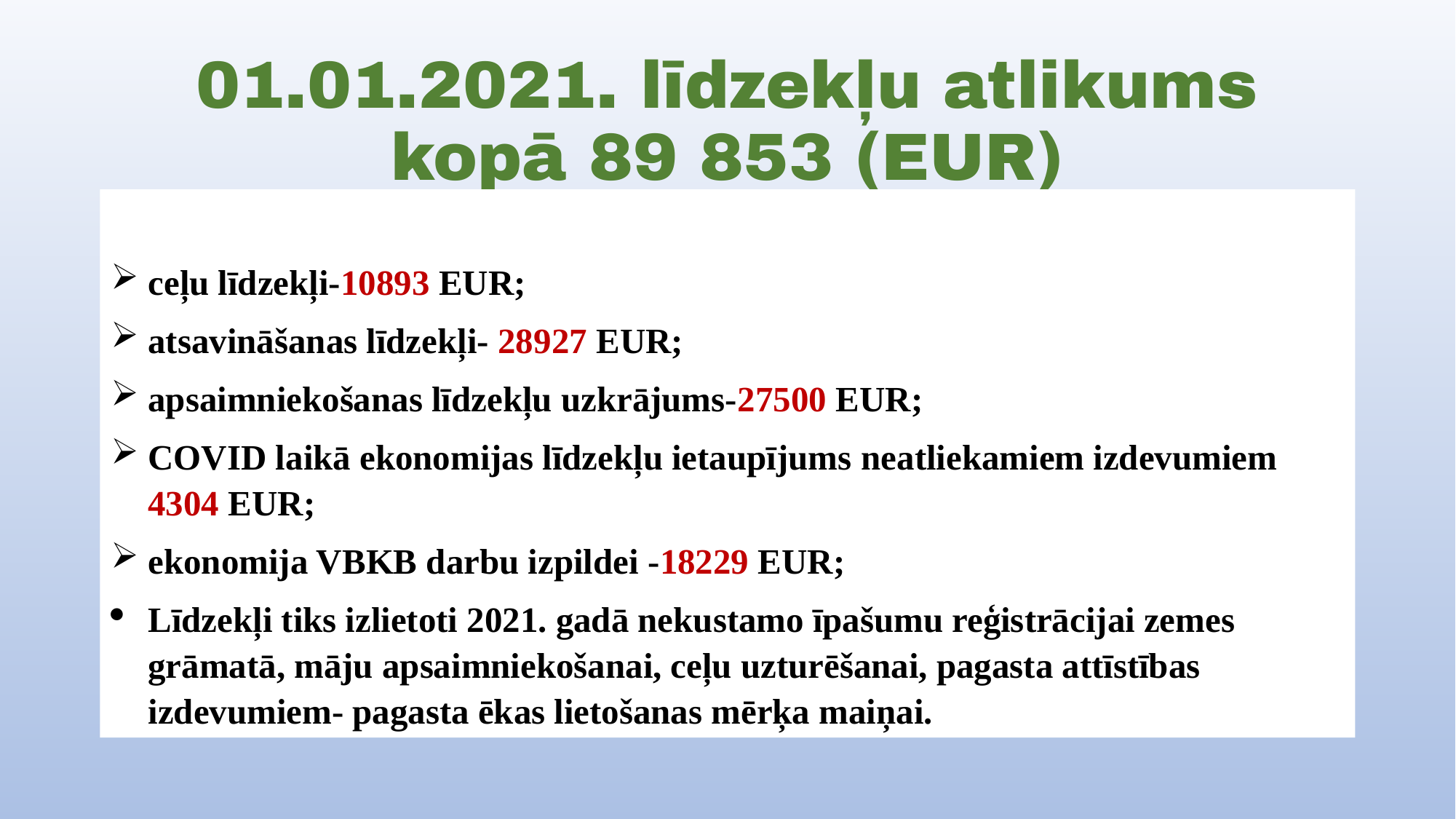

# 01.01.2021. līdzekļu atlikums kopā 89 853 (EUR)

ceļu līdzekļi-10893 EUR;
atsavināšanas līdzekļi- 28927 EUR;
apsaimniekošanas līdzekļu uzkrājums-27500 EUR;
COVID laikā ekonomijas līdzekļu ietaupījums neatliekamiem izdevumiem 4304 EUR;
ekonomija VBKB darbu izpildei -18229 EUR;
Līdzekļi tiks izlietoti 2021. gadā nekustamo īpašumu reģistrācijai zemes grāmatā, māju apsaimniekošanai, ceļu uzturēšanai, pagasta attīstības izdevumiem- pagasta ēkas lietošanas mērķa maiņai.